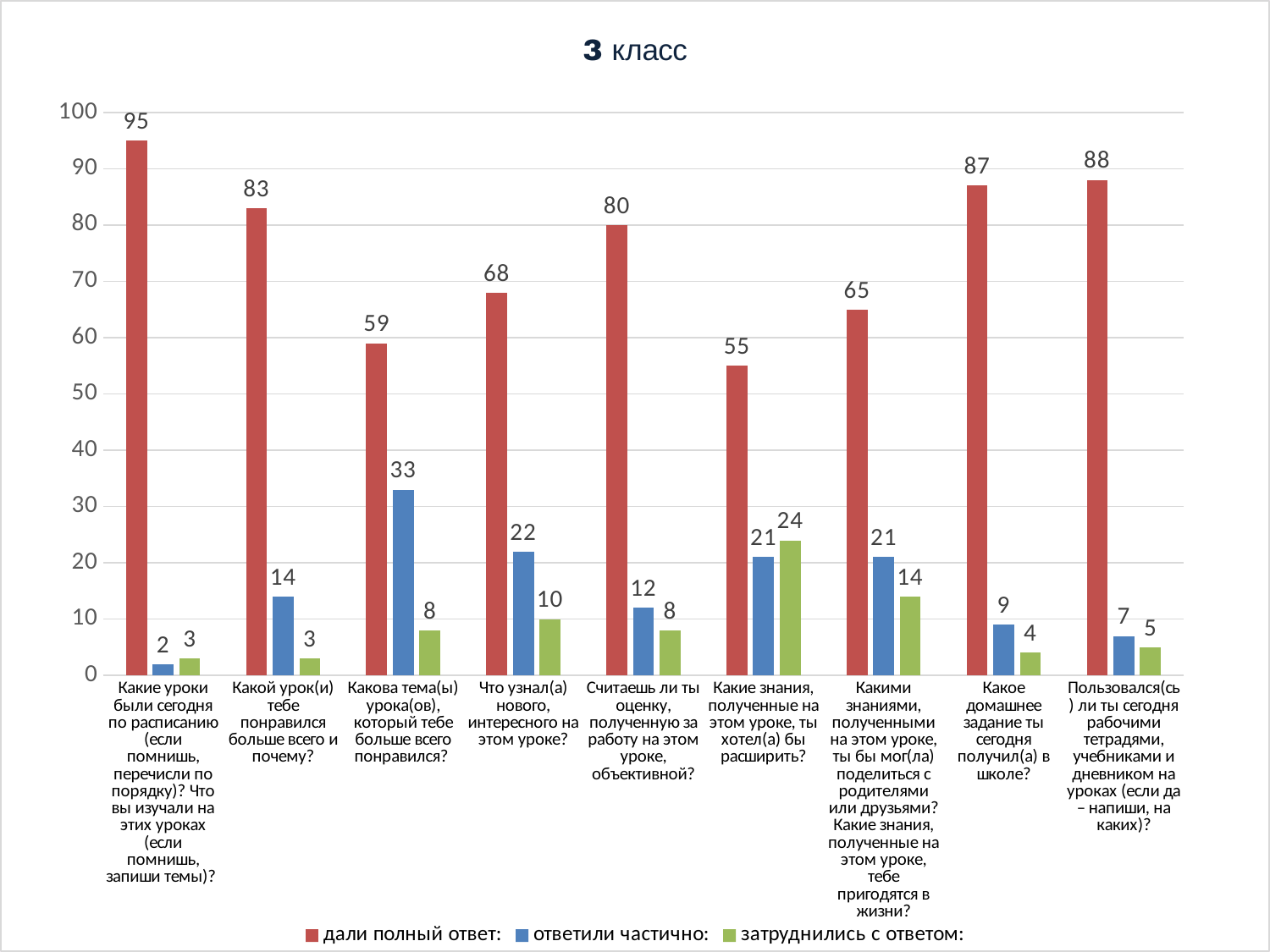

### Chart: 3 класс

| Category | дали полный ответ: | ответили частично: | затруднились с ответом: |
|---|---|---|---|
| Какие уроки были сегодня по расписанию (если помнишь, перечисли по порядку)? Что вы изучали на этих уроках (если помнишь, запиши темы)?  | 95.0 | 2.0 | 3.0 |
| Какой урок(и) тебе понравился больше всего и почему? | 83.0 | 14.0 | 3.0 |
| Какова тема(ы) урока(ов), который тебе больше всего понравился?  | 59.0 | 33.0 | 8.0 |
| Что узнал(а) нового, интересного на этом уроке? | 68.0 | 22.0 | 10.0 |
| Считаешь ли ты оценку, полученную за работу на этом уроке, объективной? | 80.0 | 12.0 | 8.0 |
| Какие знания, полученные на этом уроке, ты хотел(а) бы расширить? | 55.0 | 21.0 | 24.0 |
| Какими знаниями, полученными на этом уроке, ты бы мог(ла) поделиться с родителями или друзьями? Какие знания, полученные на этом уроке, тебе пригодятся в жизни? | 65.0 | 21.0 | 14.0 |
| Какое домашнее задание ты сегодня получил(а) в школе? | 87.0 | 9.0 | 4.0 |
| Пользовался(сь) ли ты сегодня рабочими тетрадями, учебниками и дневником на уроках (если да – напиши, на каких)? | 88.0 | 7.0 | 5.0 |